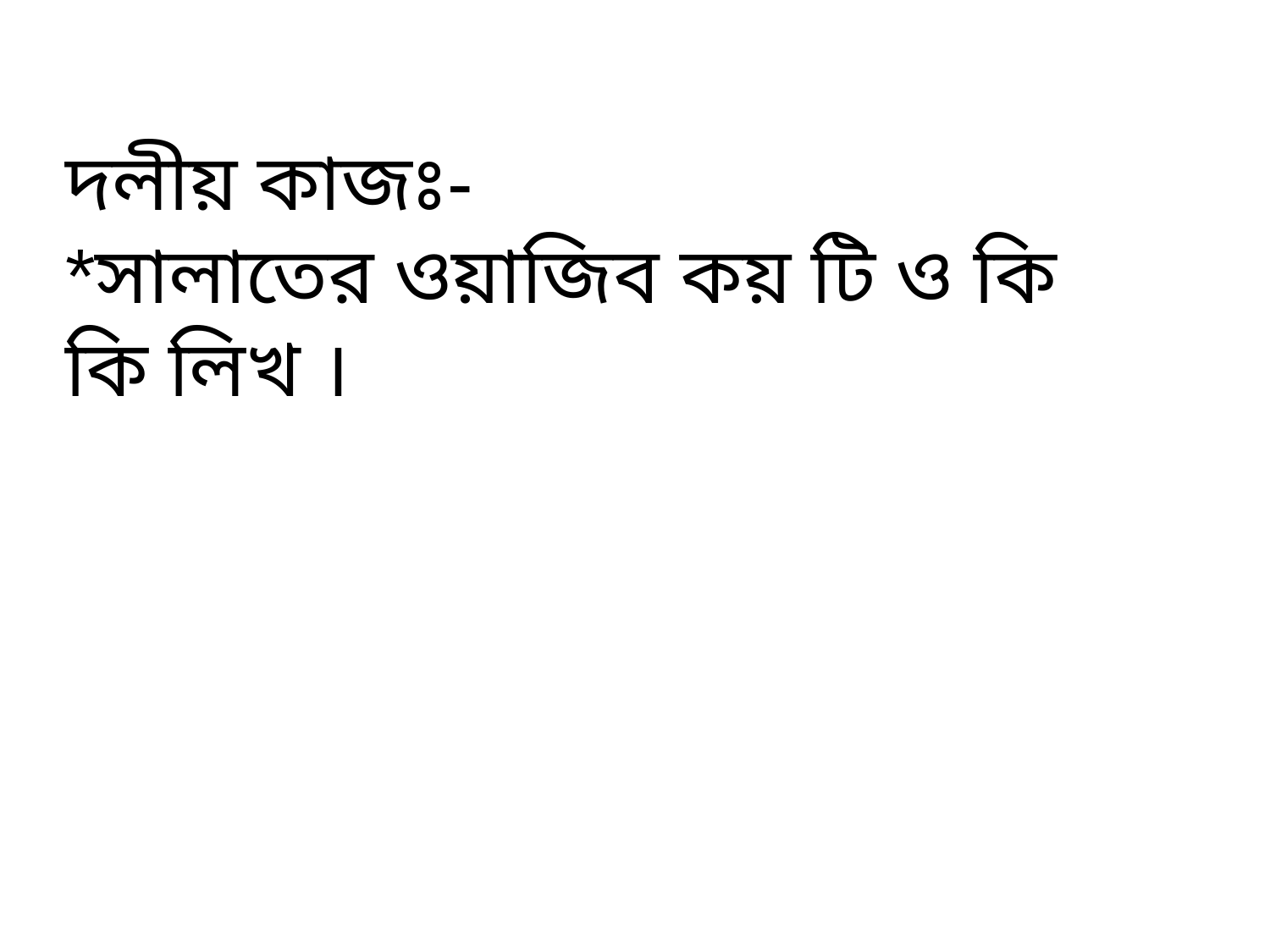

দলীয় কাজঃ-
*সালাতের ওয়াজিব কয় টি ও কি কি লিখ ।